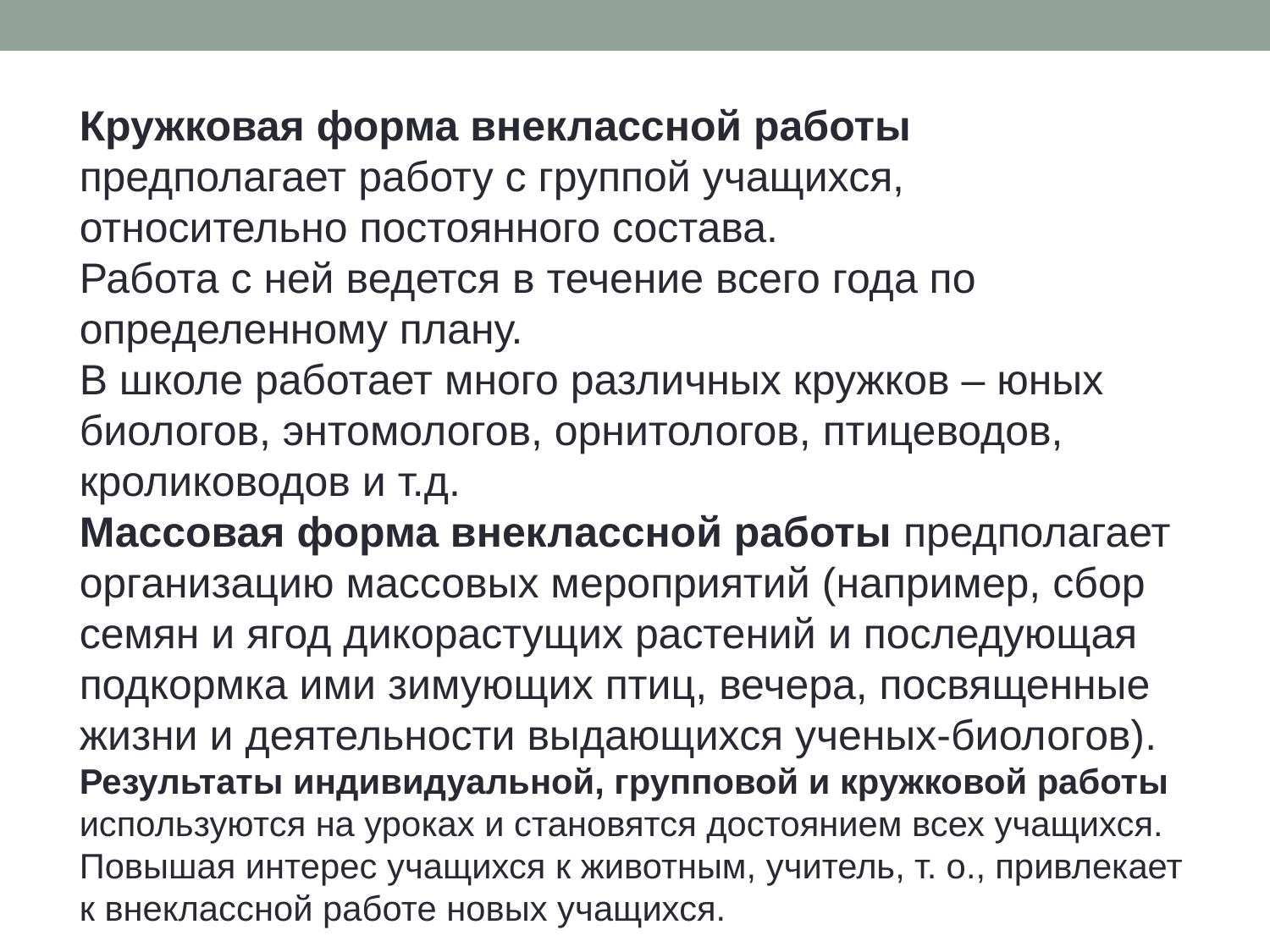

Кружковая форма внеклассной работы предполагает работу с группой учащихся, относительно постоянного состава.
Работа с ней ведется в течение всего года по определенному плану.
В школе работает много различных кружков – юных биологов, энтомологов, орнитологов, птицеводов, кролиководов и т.д.
Массовая форма внеклассной работы предполагает организацию массовых мероприятий (например, сбор семян и ягод дикорастущих растений и последующая подкормка ими зимующих птиц, вечера, посвященные жизни и деятельности выдающихся ученых-биологов).
Результаты индивидуальной, групповой и кружковой работы используются на уроках и становятся достоянием всех учащихся. Повышая интерес учащихся к животным, учитель, т. о., привлекает к внеклассной работе новых учащихся.